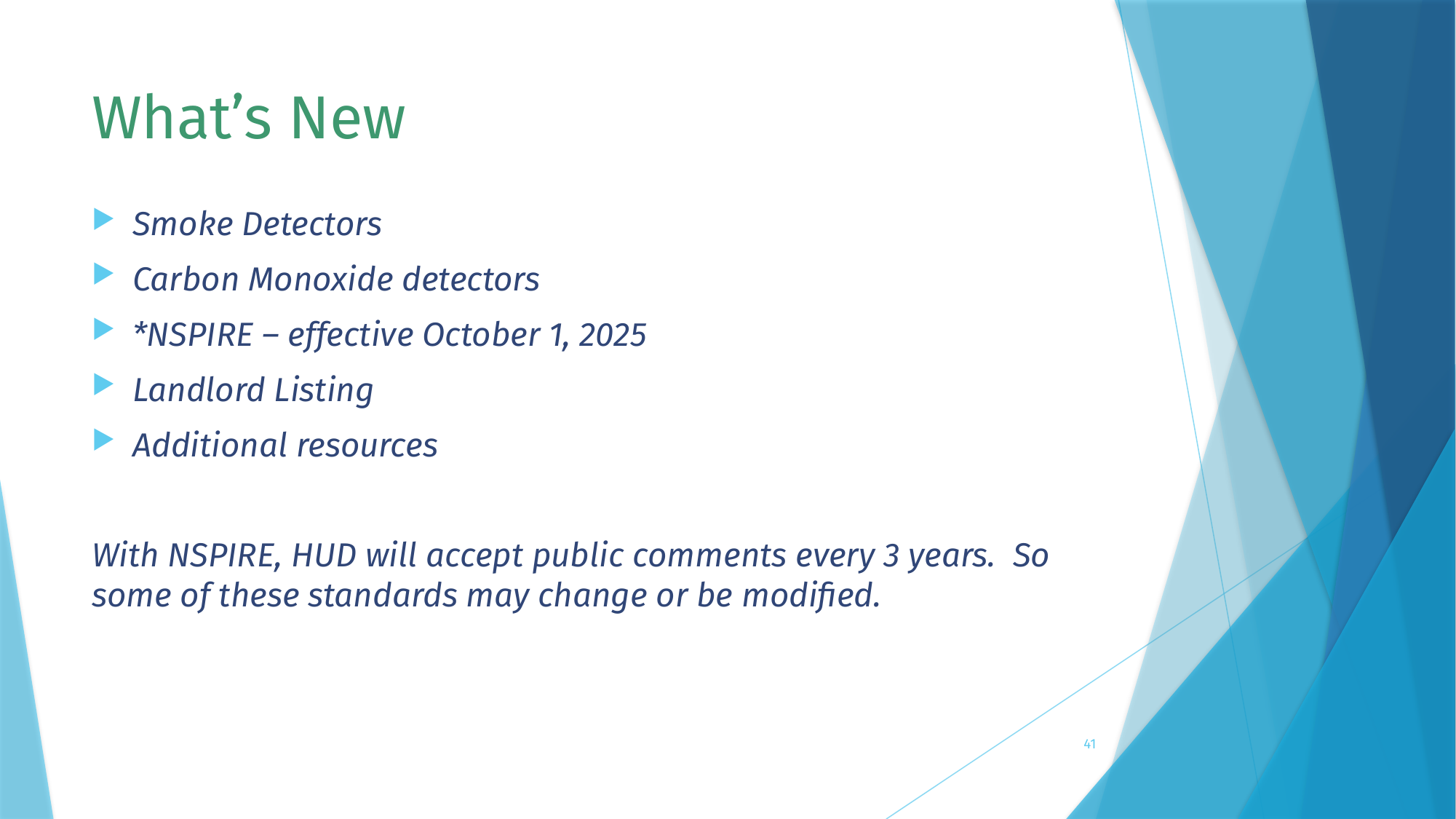

# What’s New
Smoke Detectors
Carbon Monoxide detectors
*NSPIRE – effective October 1, 2025
Landlord Listing
Additional resources

With NSPIRE, HUD will accept public comments every 3 years.  So some of these standards may change or be modified.
41